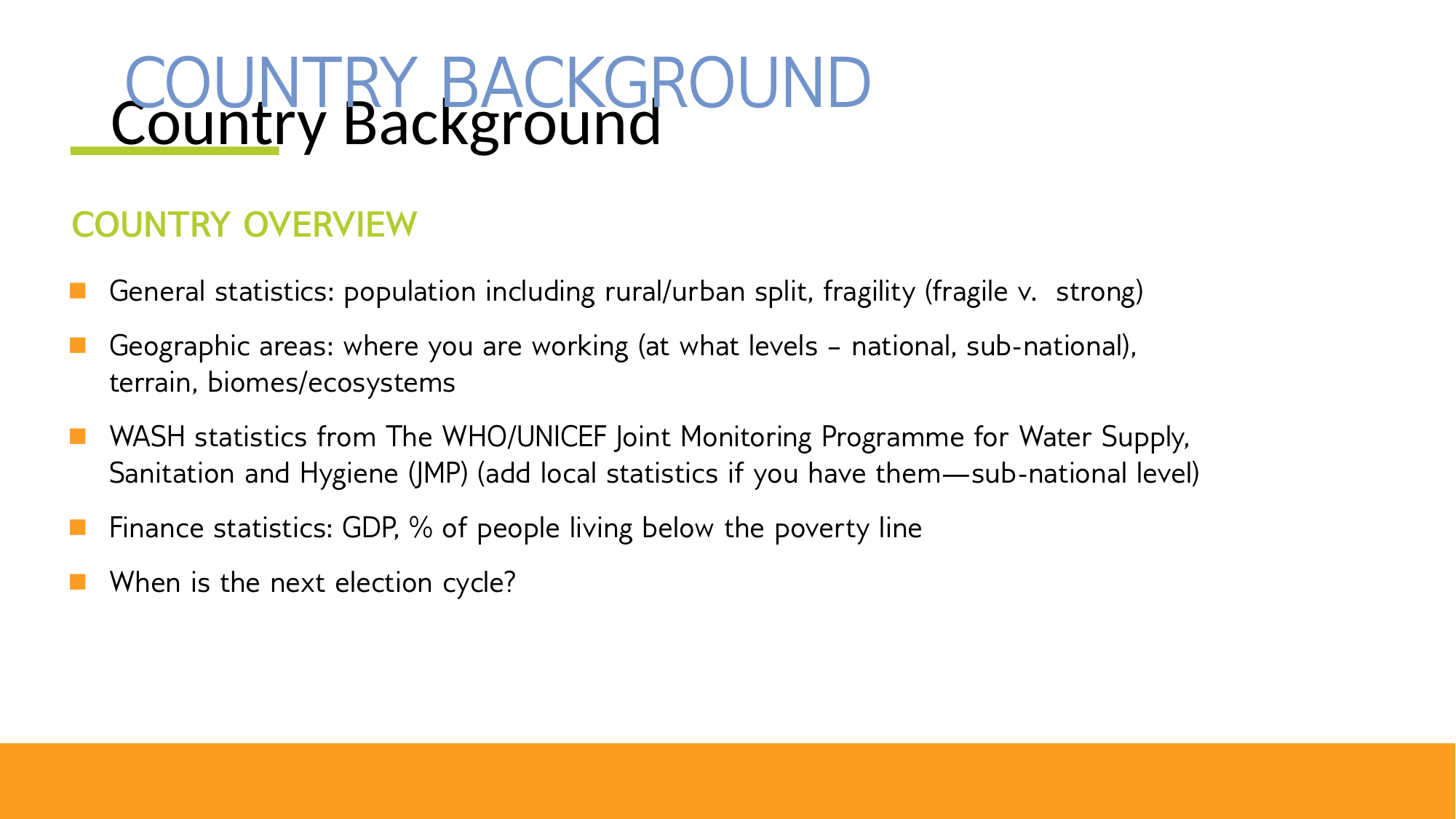

Country Background
# Country Background

Country Overview
General statistics: population including rural/urban split, fragility (fragile v.  strong)
Geographic areas: where you are working (at what levels – national, sub-national), terrain, biomes/ecosystems
WASH statistics from The WHO/UNICEF Joint Monitoring Programme for Water Supply, Sanitation and Hygiene (JMP) (add local statistics if you have them—sub-national level)
Finance statistics: GDP, % of people living below the poverty line
When is the next election cycle?